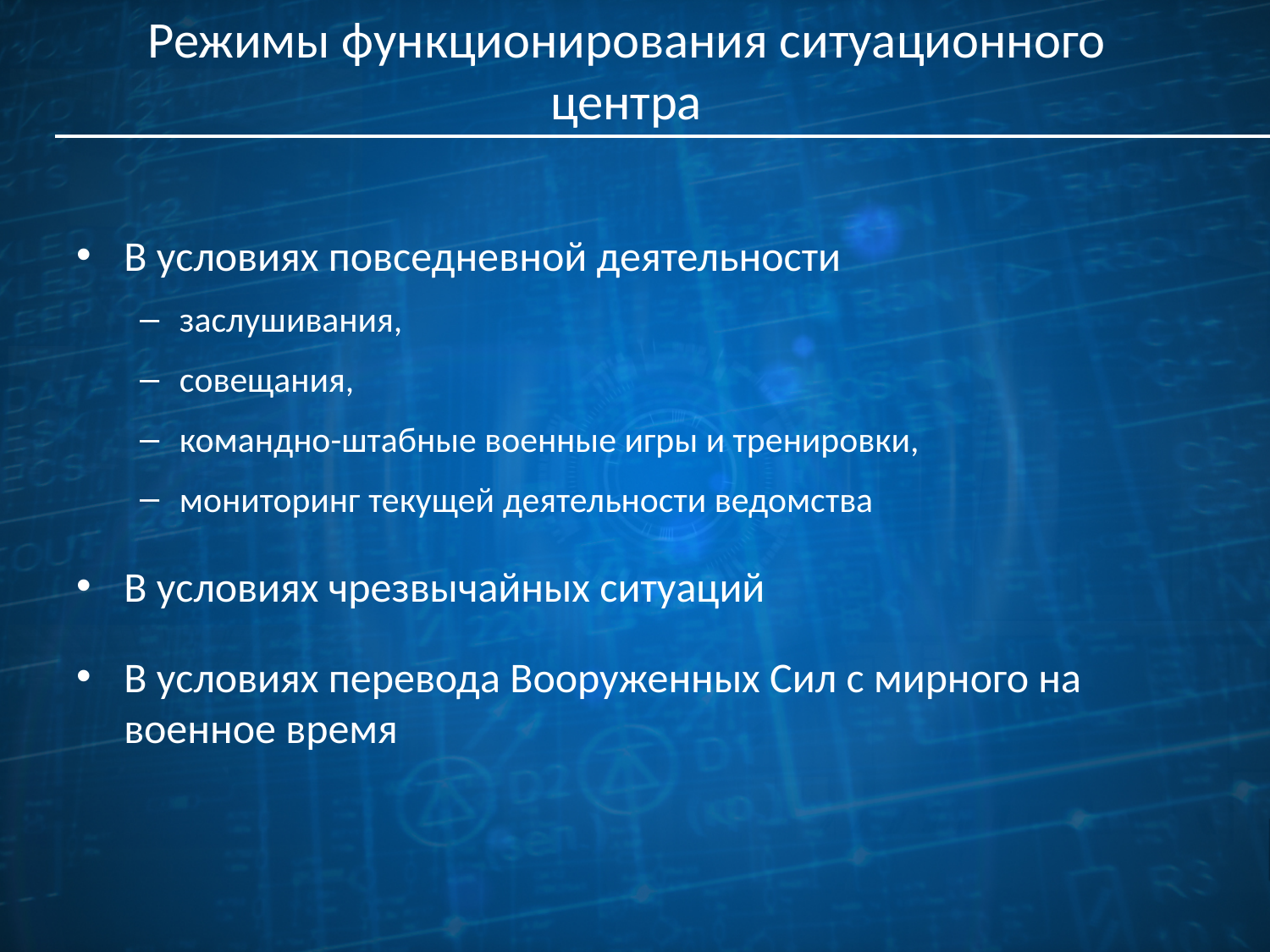

# Режимы функционирования ситуационного центра
В условиях повседневной деятельности
заслушивания,
совещания,
командно-штабные военные игры и тренировки,
мониторинг текущей деятельности ведомства
В условиях чрезвычайных ситуаций
В условиях перевода Вооруженных Сил с мирного на военное время